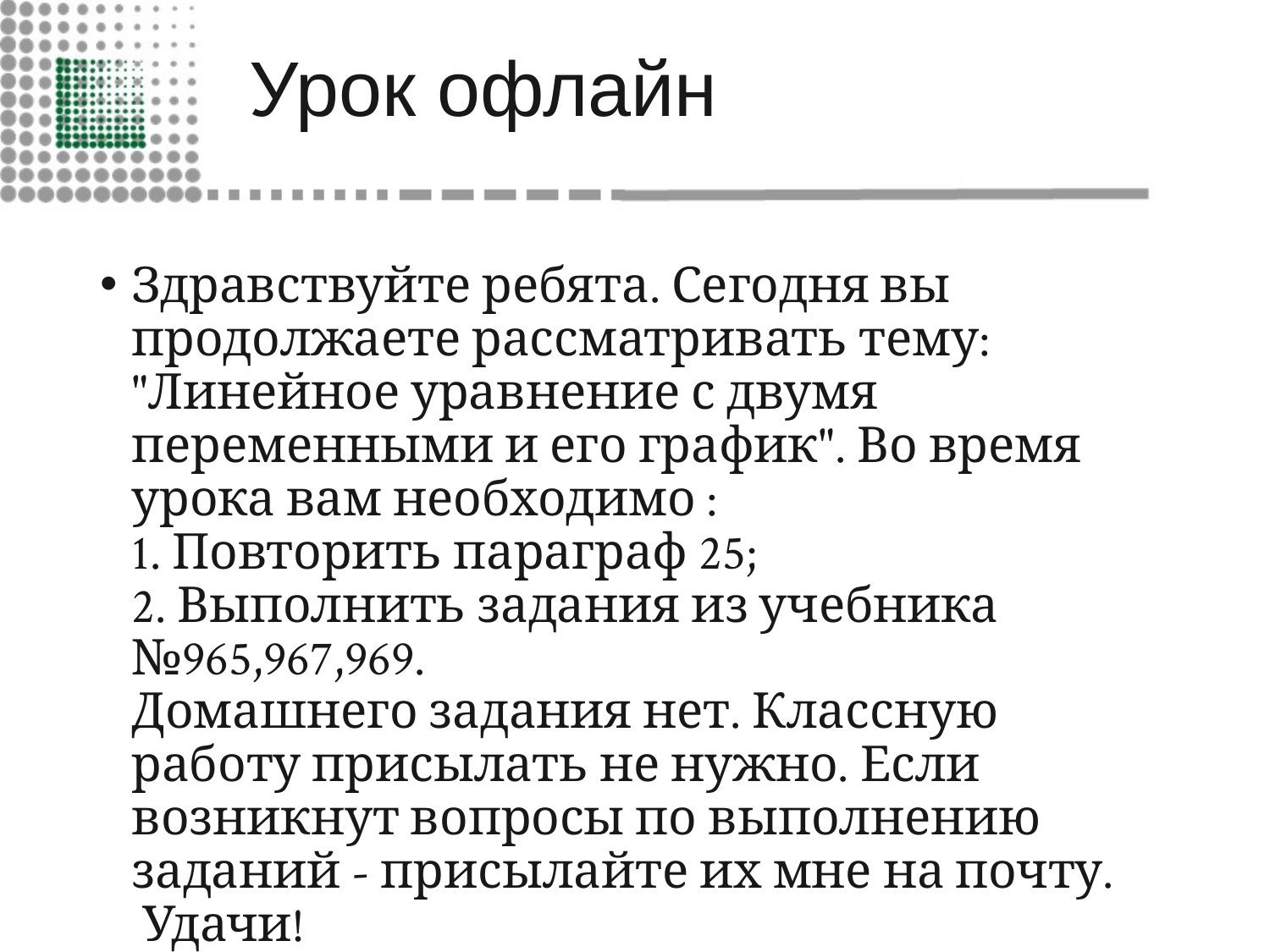

# Урок офлайн
Здравствуйте ребята. Сегодня вы продолжаете рассматривать тему: "Линейное уравнение с двумя переменными и его график". Во время урока вам необходимо :
1. Повторить параграф 25;
2. Выполнить задания из учебника №965,967,969.
Домашнего задания нет. Классную работу присылать не нужно. Если возникнут вопросы по выполнению заданий - присылайте их мне на почту.  Удачи!